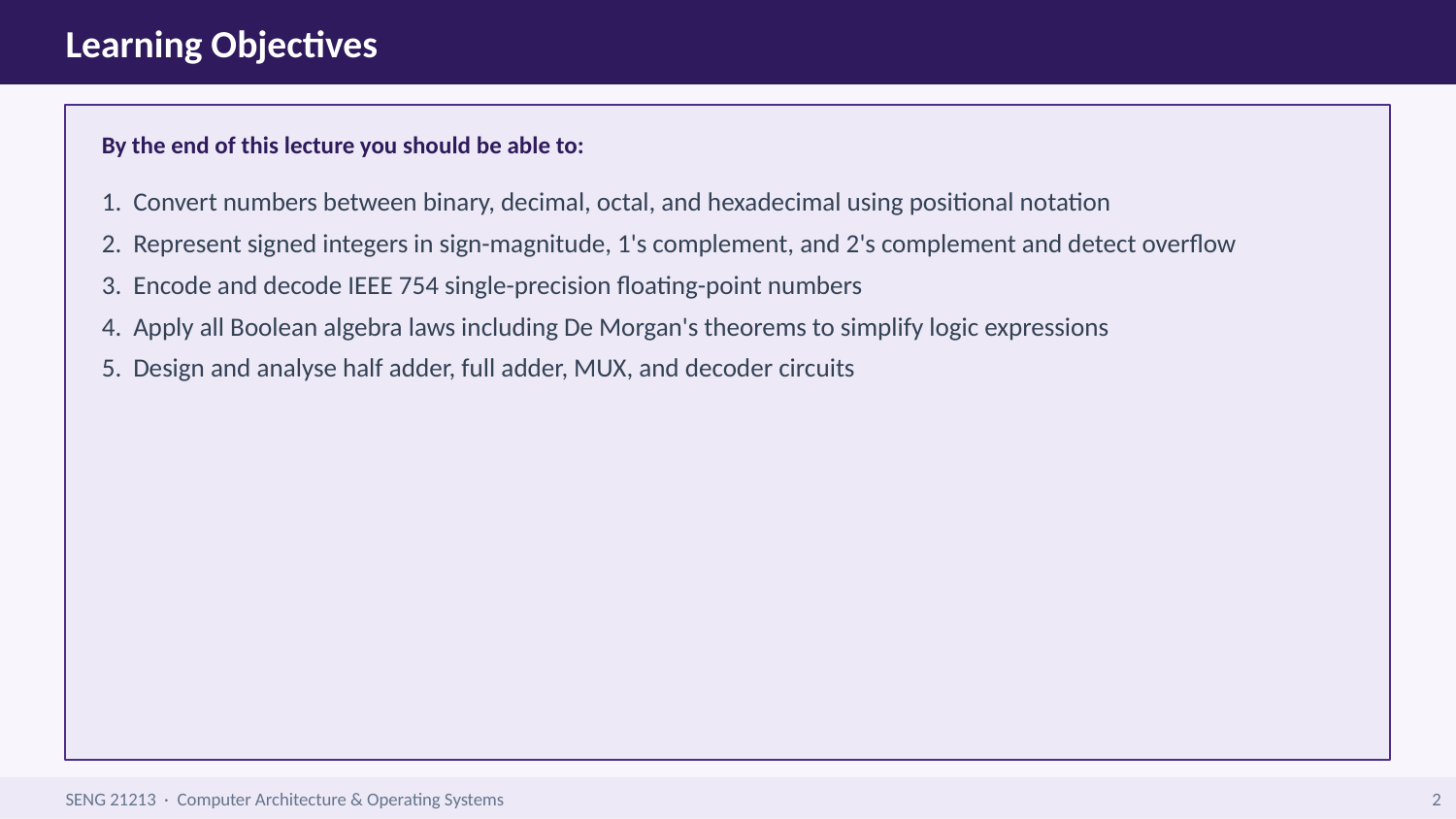

Learning Objectives

By the end of this lecture you should be able to:
1.  Convert numbers between binary, decimal, octal, and hexadecimal using positional notation
2.  Represent signed integers in sign-magnitude, 1's complement, and 2's complement and detect overflow
3.  Encode and decode IEEE 754 single-precision floating-point numbers
4.  Apply all Boolean algebra laws including De Morgan's theorems to simplify logic expressions
5.  Design and analyse half adder, full adder, MUX, and decoder circuits

SENG 21213  ·  Computer Architecture & Operating Systems
2